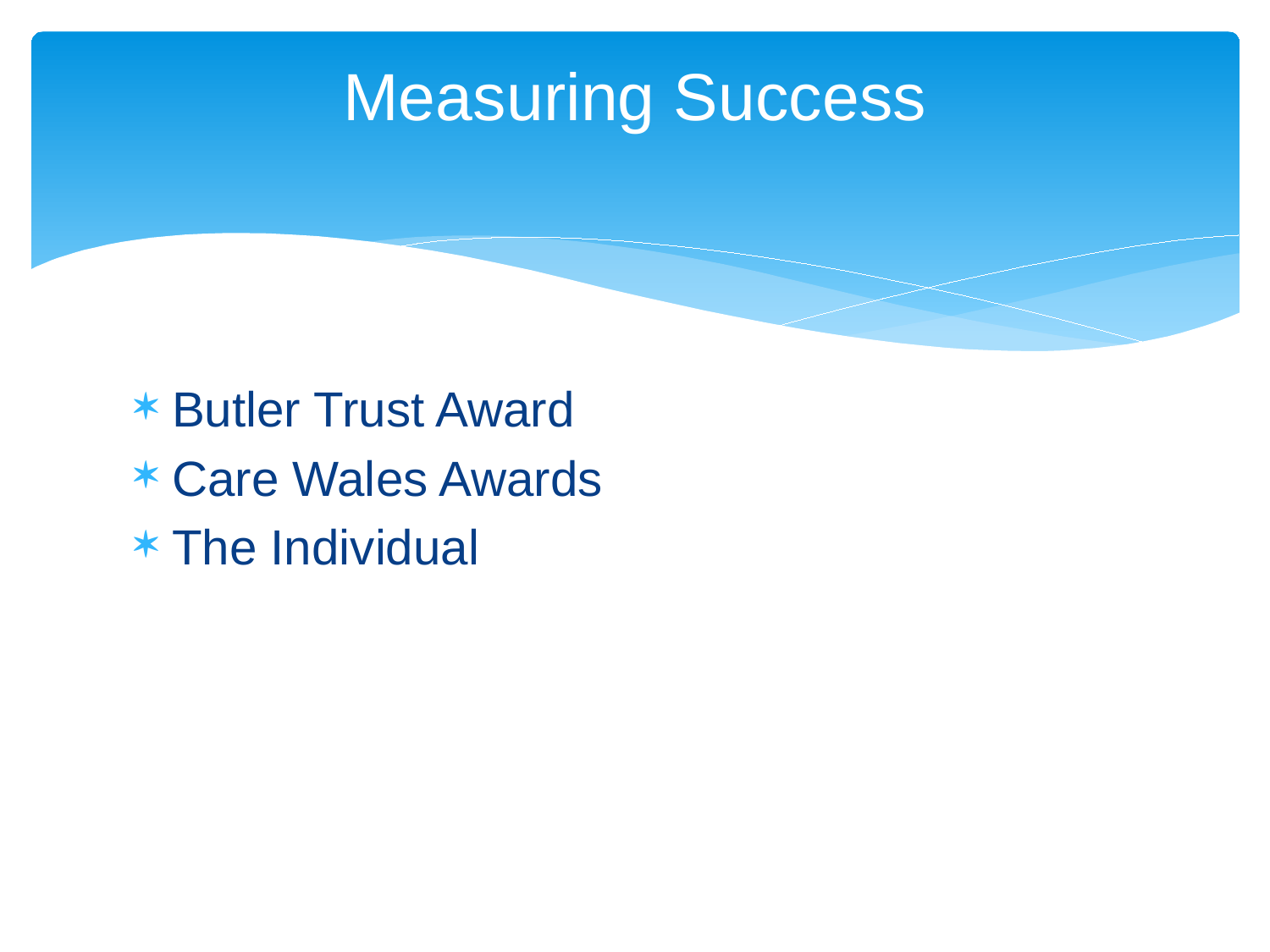

# Measuring Success
Butler Trust Award
Care Wales Awards
The Individual